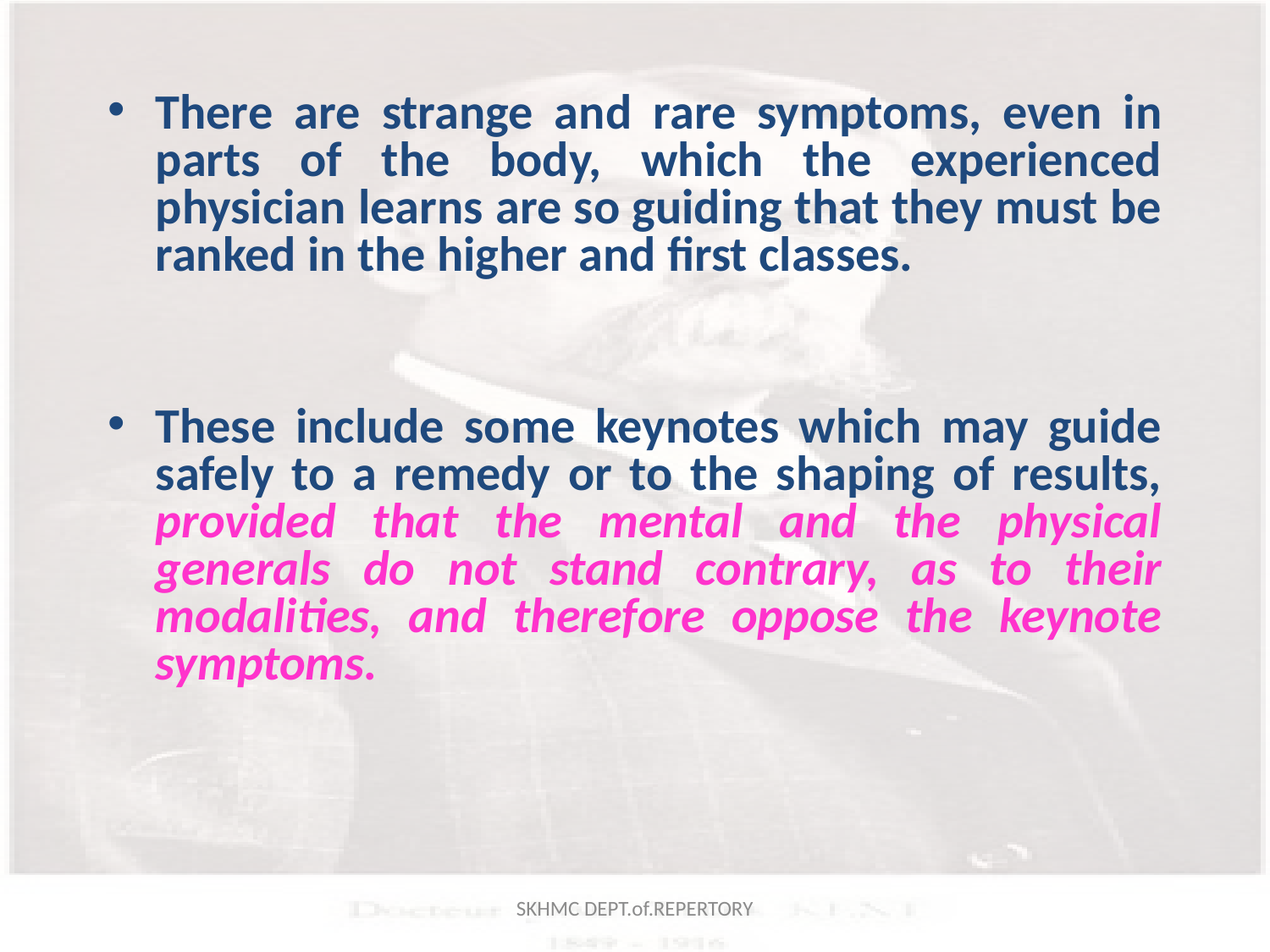

There are strange and rare symptoms, even in parts of the body, which the experienced physician learns are so guiding that they must be ranked in the higher and first classes.

These include some keynotes which may guide safely to a remedy or to the shaping of results, provided that the mental and the physical generals do not stand contrary, as to their modalities, and therefore oppose the keynote symptoms.
SKHMC DEPT.of.REPERTORY